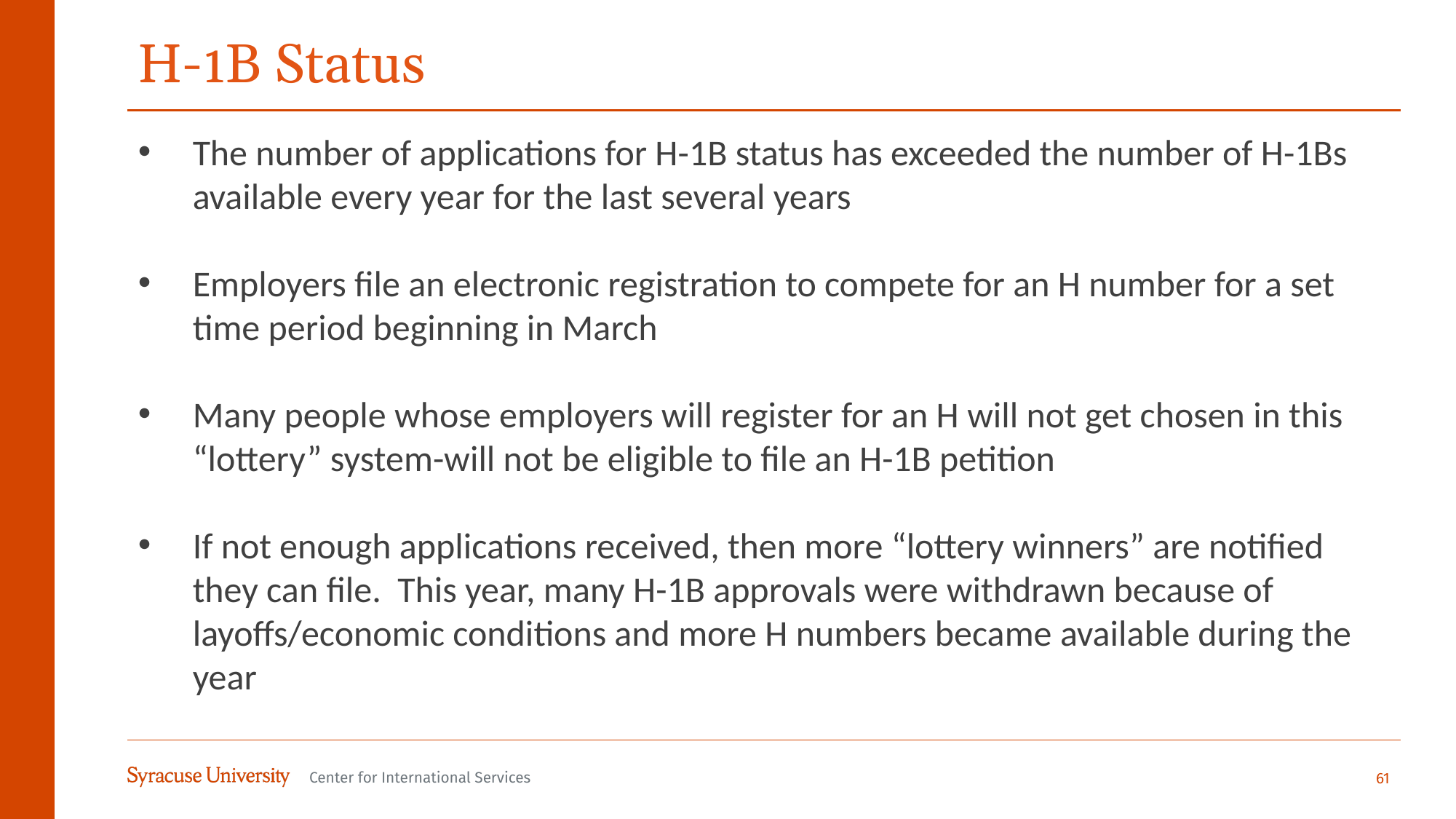

# H-1B Status

The number of applications for H-1B status has exceeded the number of H-1Bs available every year for the last several years

Employers file an electronic registration to compete for an H number for a set time period beginning in March

Many people whose employers will register for an H will not get chosen in this “lottery” system-will not be eligible to file an H-1B petition

If not enough applications received, then more “lottery winners” are notified they can file.  This year, many H-1B approvals were withdrawn because of layoffs/economic conditions and more H numbers became available during the year

61
Center for International Services